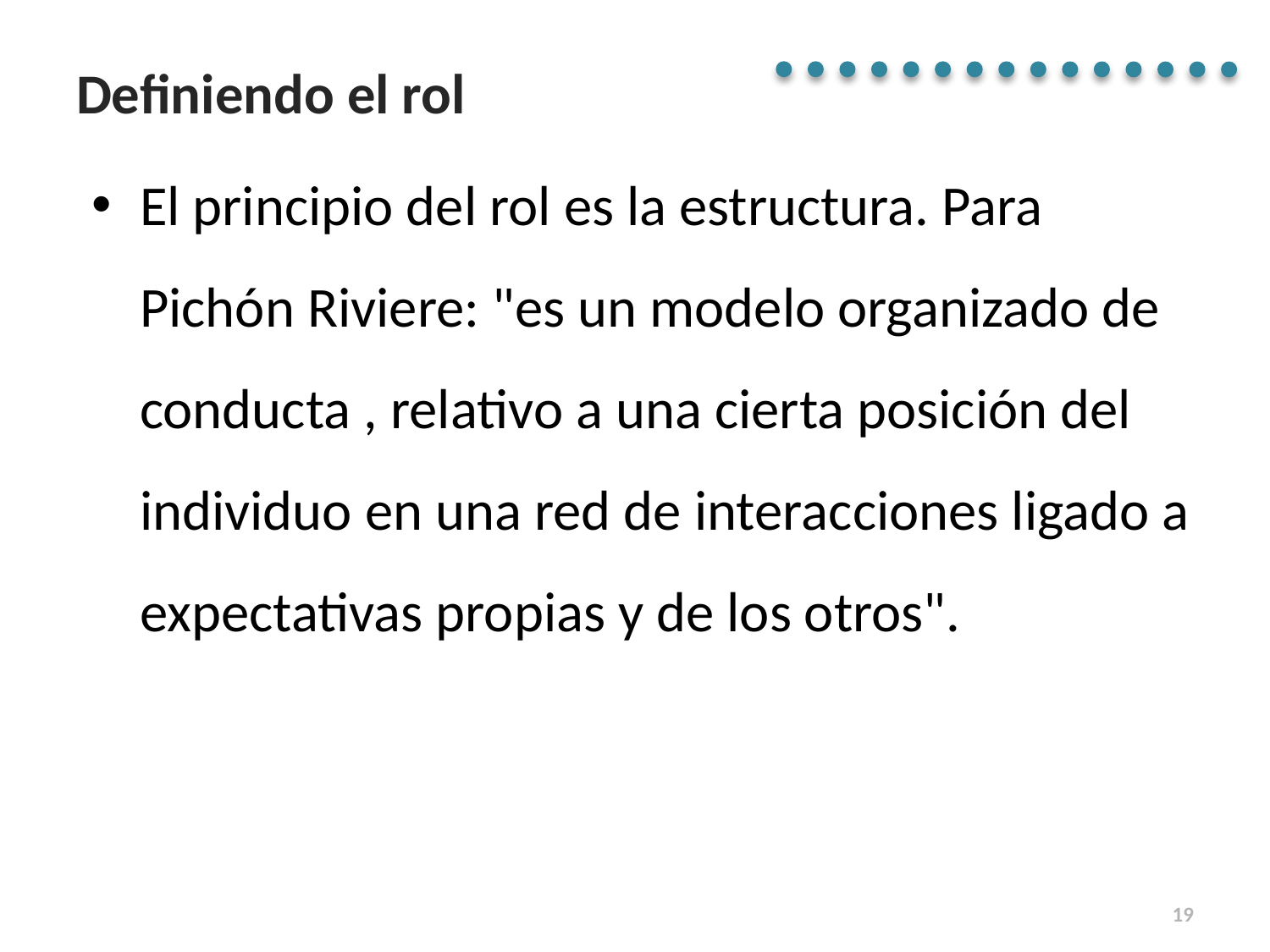

# Definiendo el rol
El principio del rol es la estructura. Para Pichón Riviere: "es un modelo organizado de conducta , relativo a una cierta posición del individuo en una red de interacciones ligado a expectativas propias y de los otros".
19